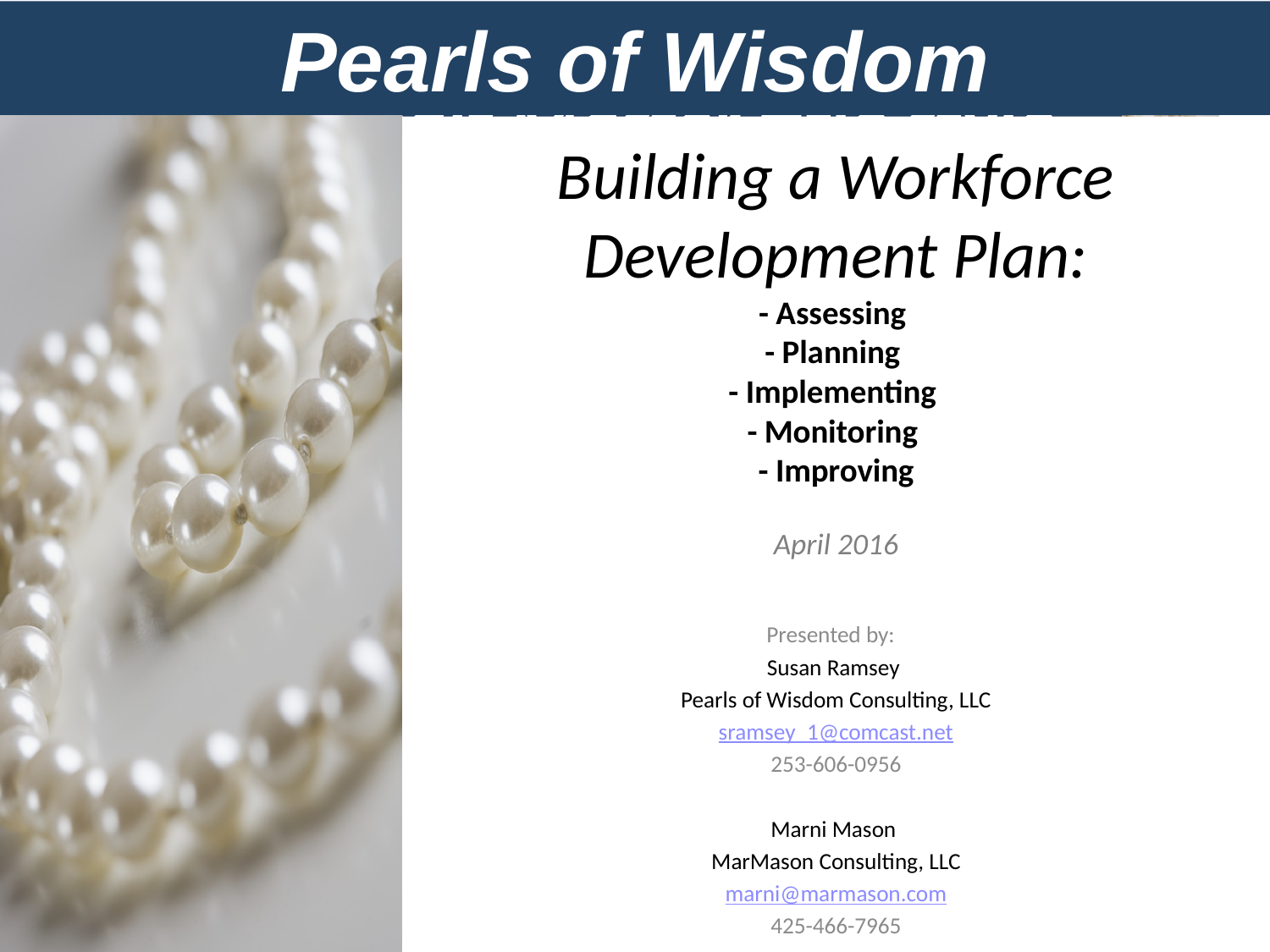

# Building a Workforce Development Plan: - Assessing - Planning - Implementing - Monitoring - Improving April 2016
Presented by:
Susan Ramsey
Pearls of Wisdom Consulting, LLC
sramsey_1@comcast.net
253-606-0956

Marni Mason
MarMason Consulting, LLC
marni@marmason.com
425-466-7965